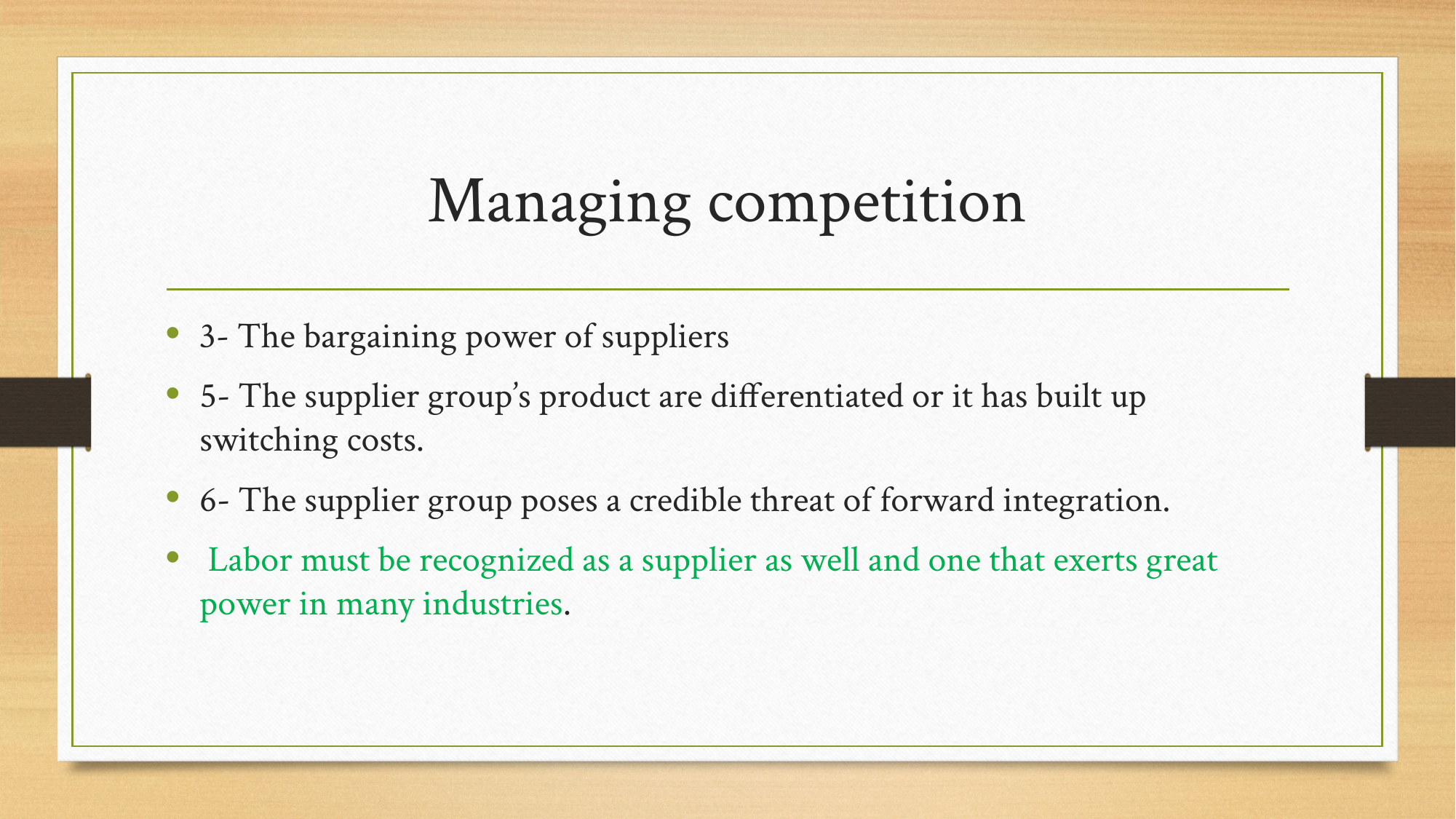

# Managing competition
3- The bargaining power of suppliers
5- The supplier group’s product are differentiated or it has built up switching costs.
6- The supplier group poses a credible threat of forward integration.
 Labor must be recognized as a supplier as well and one that exerts great power in many industries.